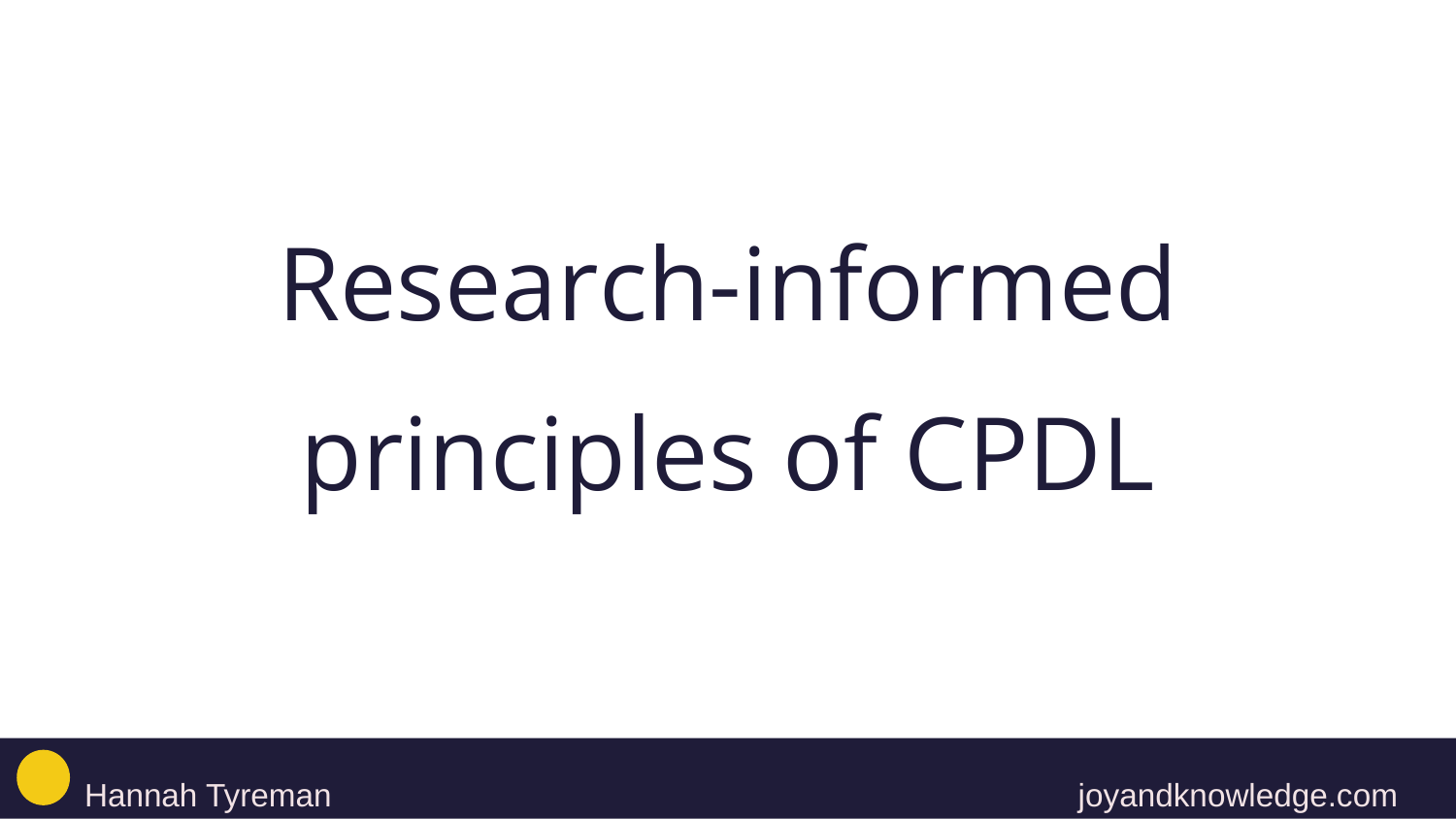

Research-informed principles of CPDL

Hannah Tyreman
joyandknowledge.com